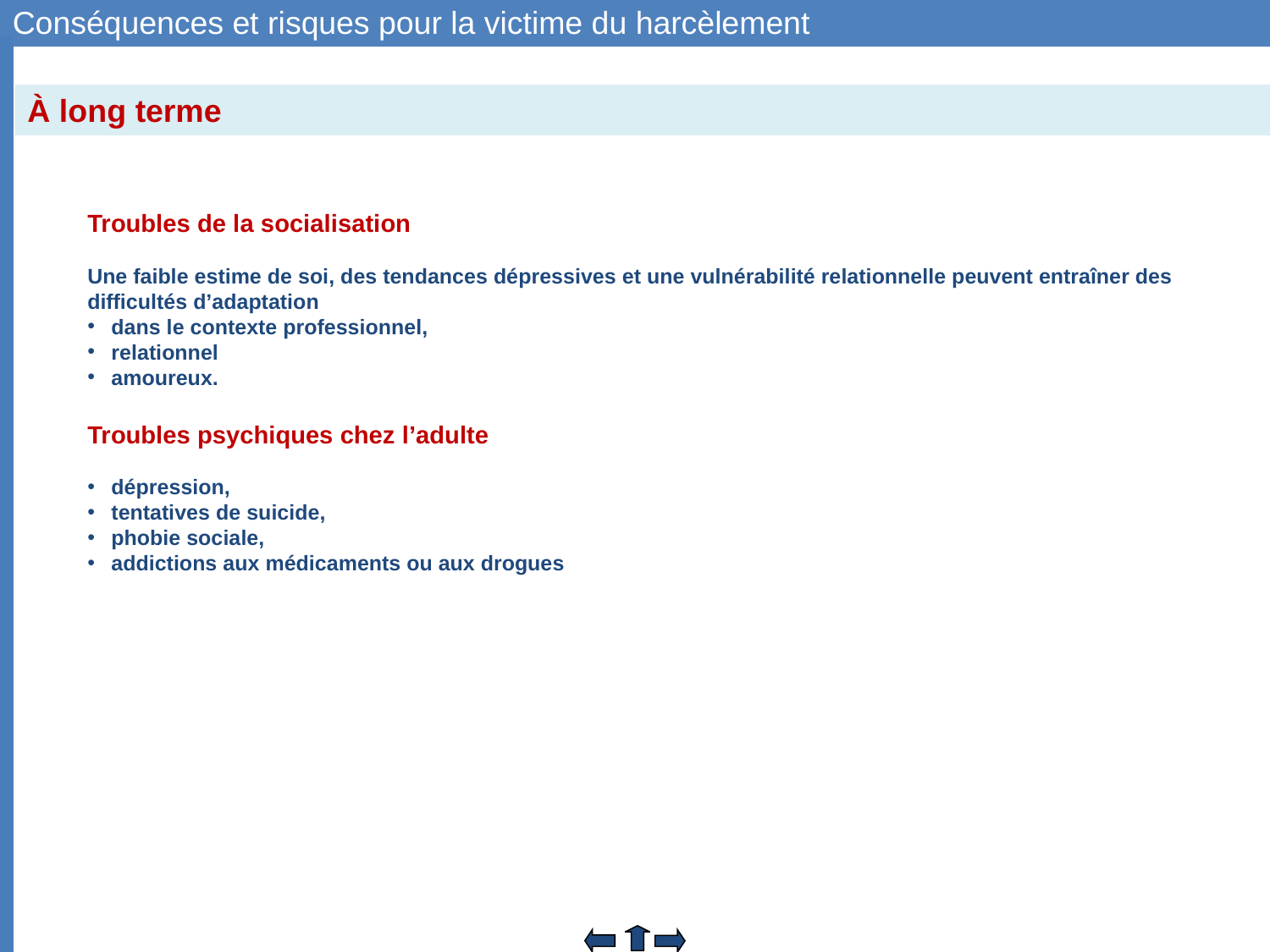

Conséquences et risques pour la victime du harcèlement
À long terme
Troubles de la socialisation

Une faible estime de soi, des tendances dépressives et une vulnérabilité relationnelle peuvent entraîner des difficultés d’adaptation
dans le contexte professionnel,
relationnel
amoureux.

Troubles psychiques chez l’adulte

dépression,
tentatives de suicide,
phobie sociale,
addictions aux médicaments ou aux drogues